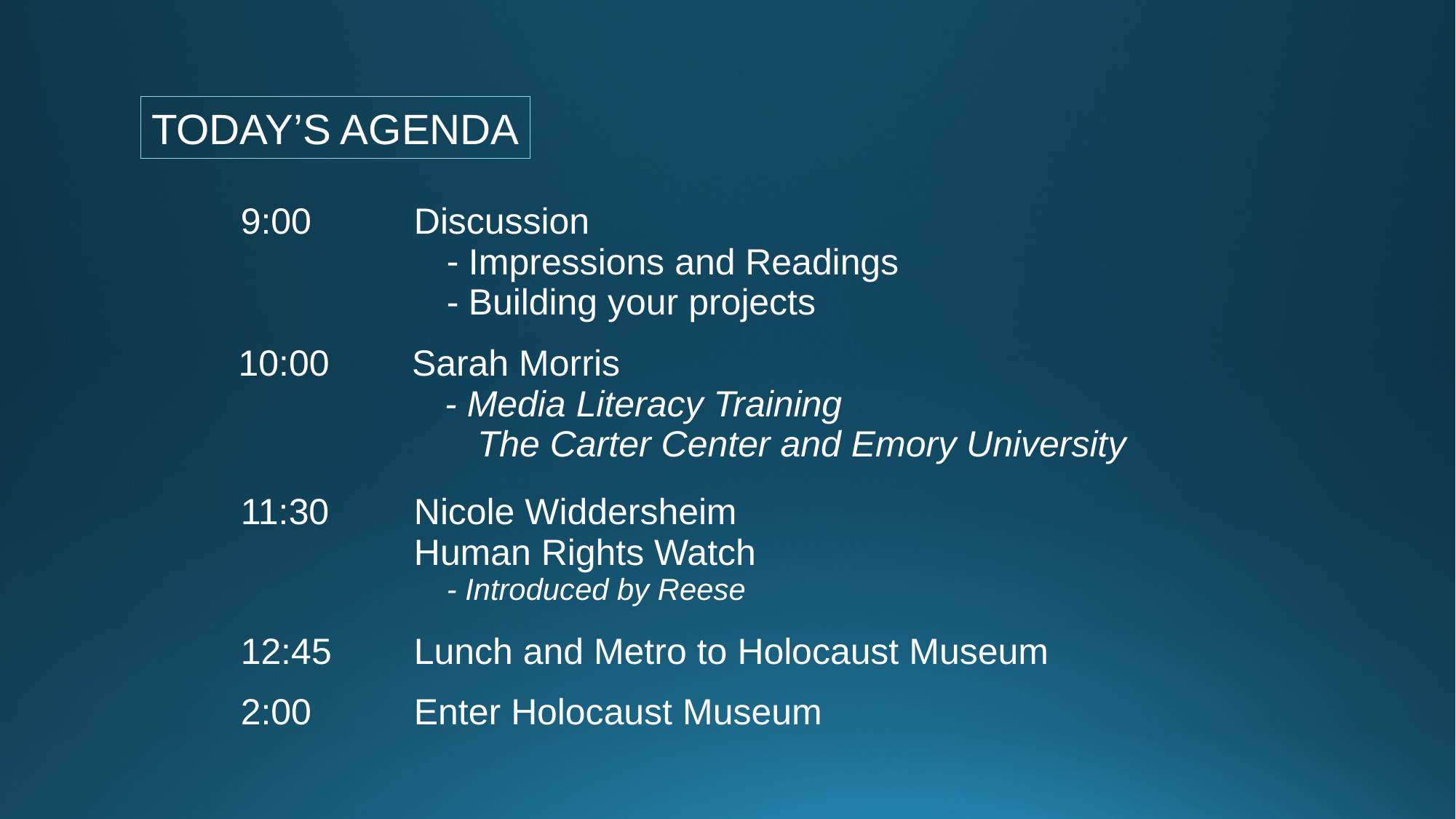

TODAY’S AGENDA
| 9:00 | Discussion Impressions and Readings Building your projects |
| --- | --- |
| 10:00 | Sarah Morris - Media Literacy Training The Carter Center and Emory University |
| 11:30 | Nicole Widdersheim Human Rights Watch - Introduced by Reese |
| 12:45 | Lunch and Metro to Holocaust Museum |
| 2:00 | Enter Holocaust Museum |
|  |  |